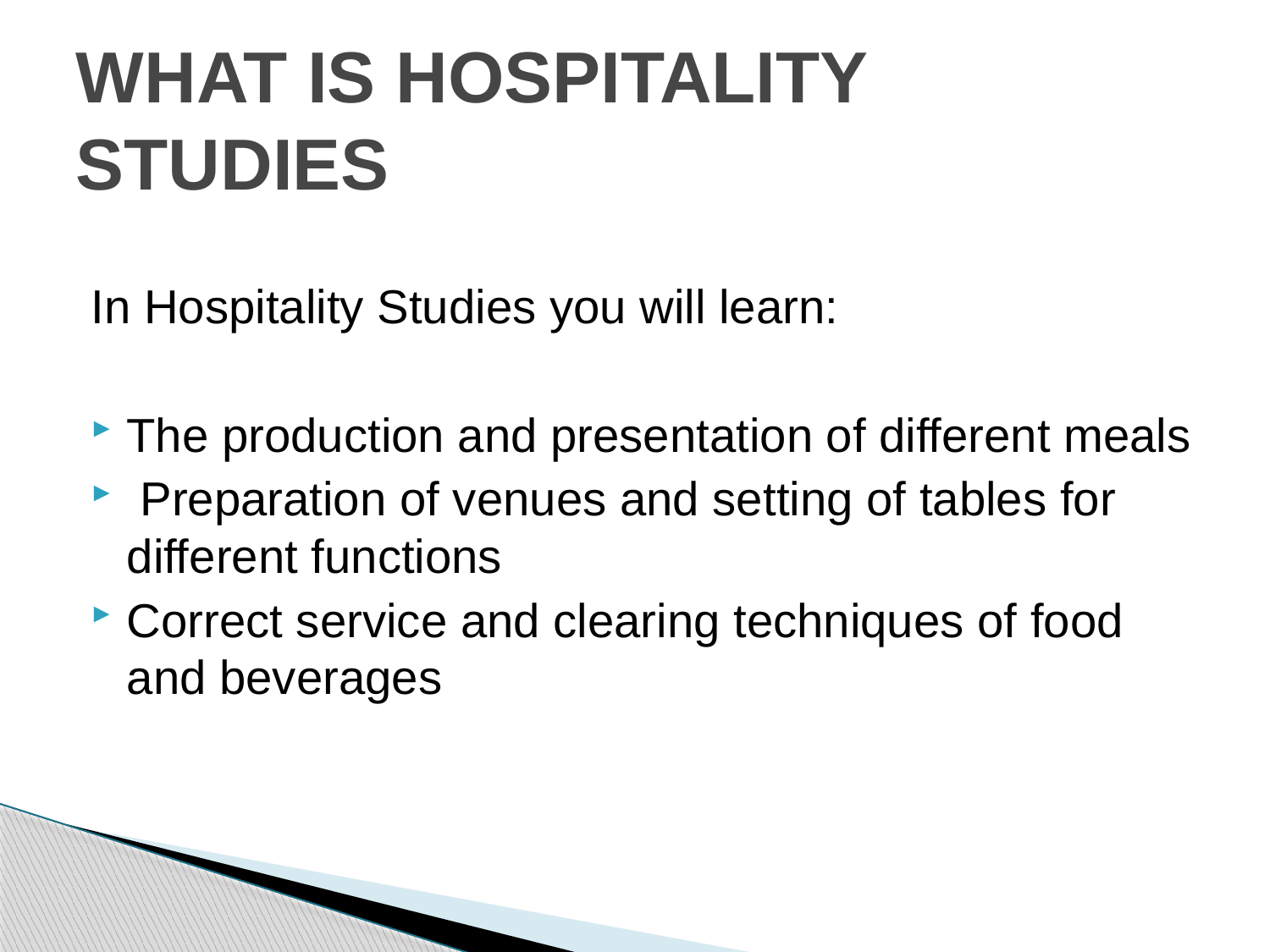

# WHAT IS HOSPITALITY STUDIES

In Hospitality Studies you will learn:

The production and presentation of different meals
 Preparation of venues and setting of tables for different functions
Correct service and clearing techniques of food and beverages